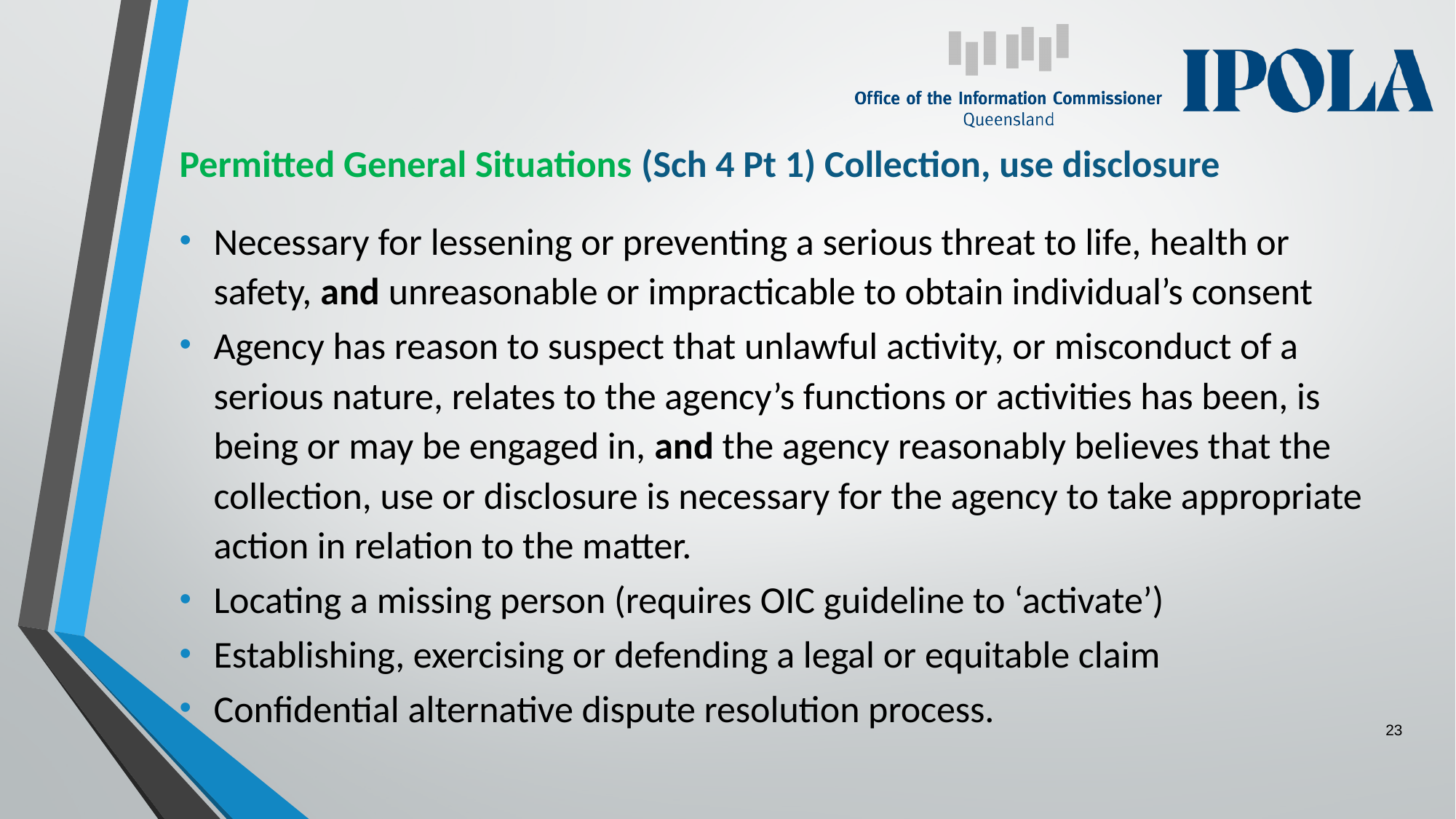

# Permitted General Situations (Sch 4 Pt 1) Collection, use disclosure
Necessary for lessening or preventing a serious threat to life, health or safety, and unreasonable or impracticable to obtain individual’s consent
Agency has reason to suspect that unlawful activity, or misconduct of a serious nature, relates to the agency’s functions or activities has been, is being or may be engaged in, and the agency reasonably believes that the collection, use or disclosure is necessary for the agency to take appropriate action in relation to the matter.
Locating a missing person (requires OIC guideline to ‘activate’)
Establishing, exercising or defending a legal or equitable claim
Confidential alternative dispute resolution process.
23